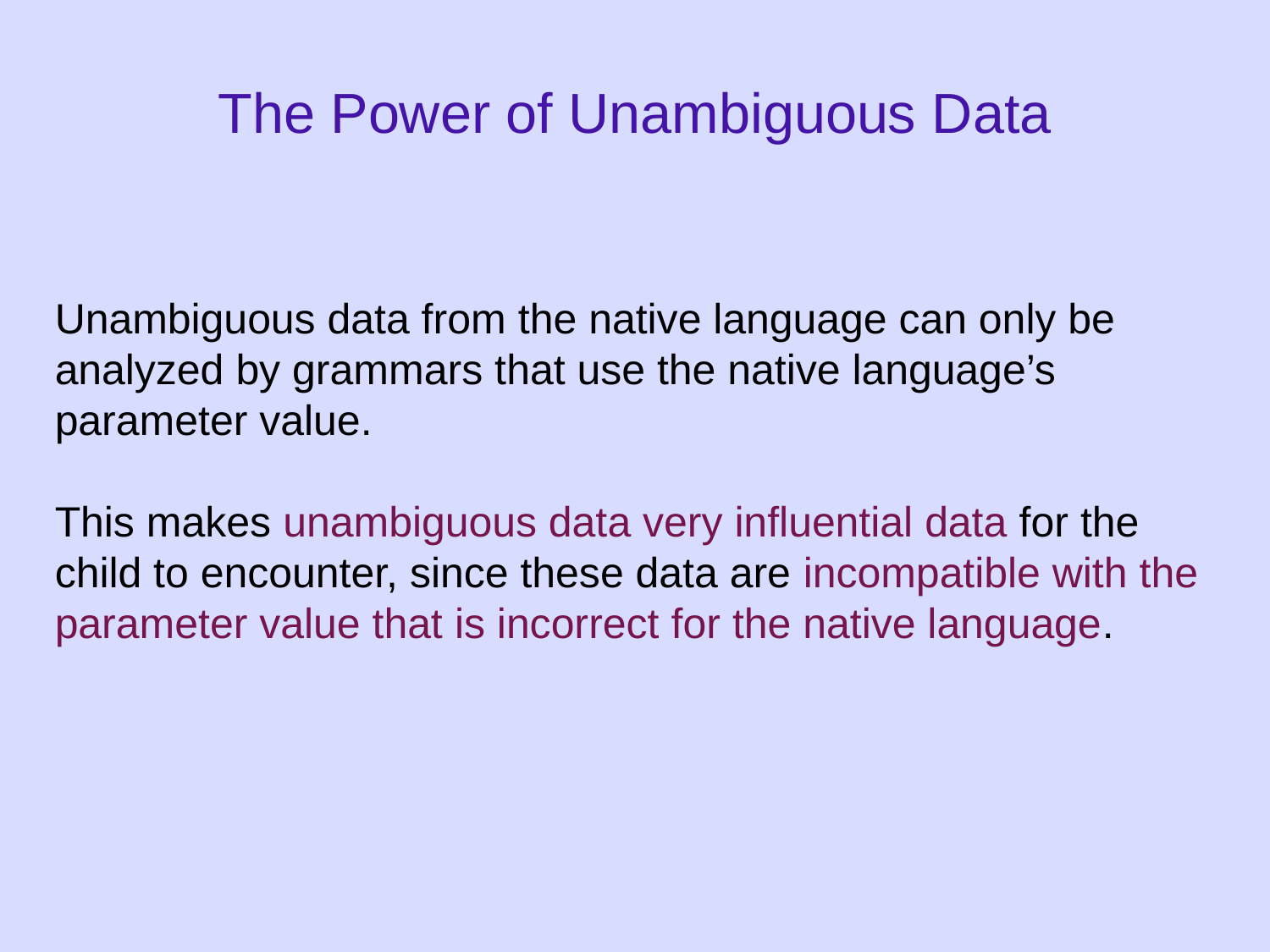

# The Power of Unambiguous Data
Unambiguous data from the native language can only be analyzed by grammars that use the native language’s parameter value.

This makes unambiguous data very influential data for the child to encounter, since these data are incompatible with the parameter value that is incorrect for the native language.